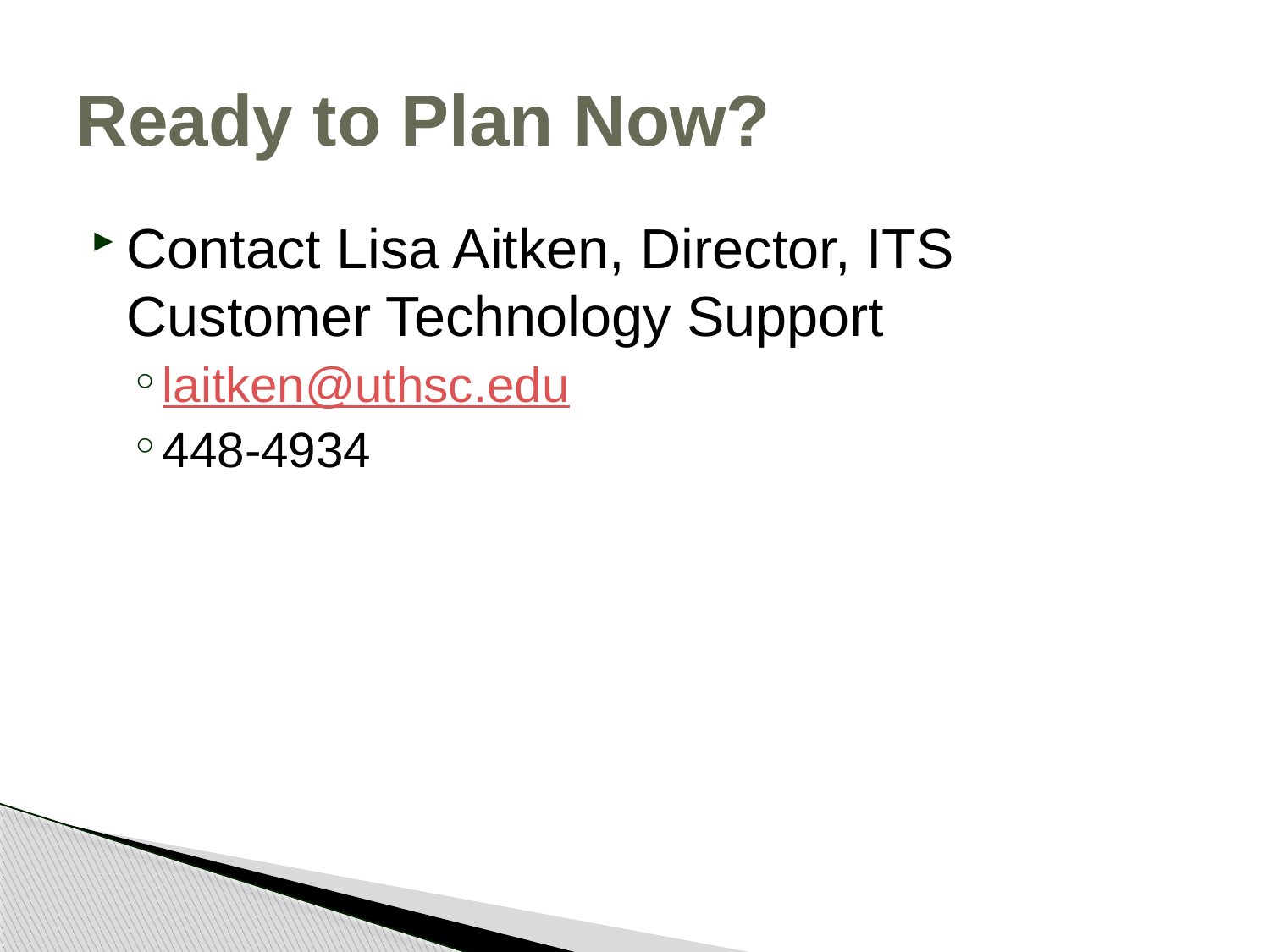

# Ready to Plan Now?
Contact Lisa Aitken, Director, ITS Customer Technology Support
laitken@uthsc.edu
448-4934